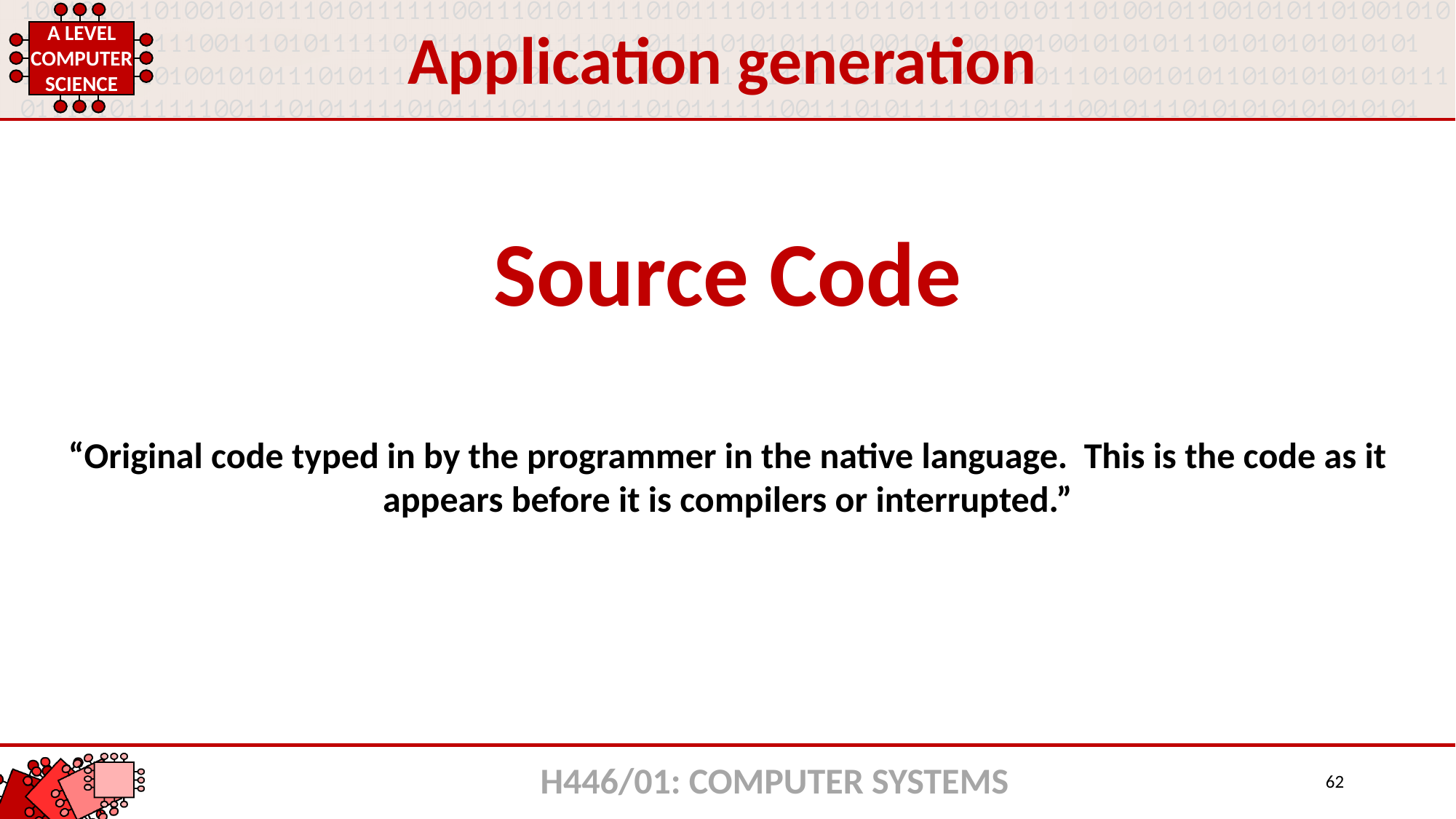

Application generation
Source Code
“Original code typed in by the programmer in the native language.  This is the code as it appears before it is compilers or interrupted.”
H446/01: COMPUTER SYSTEMS
62